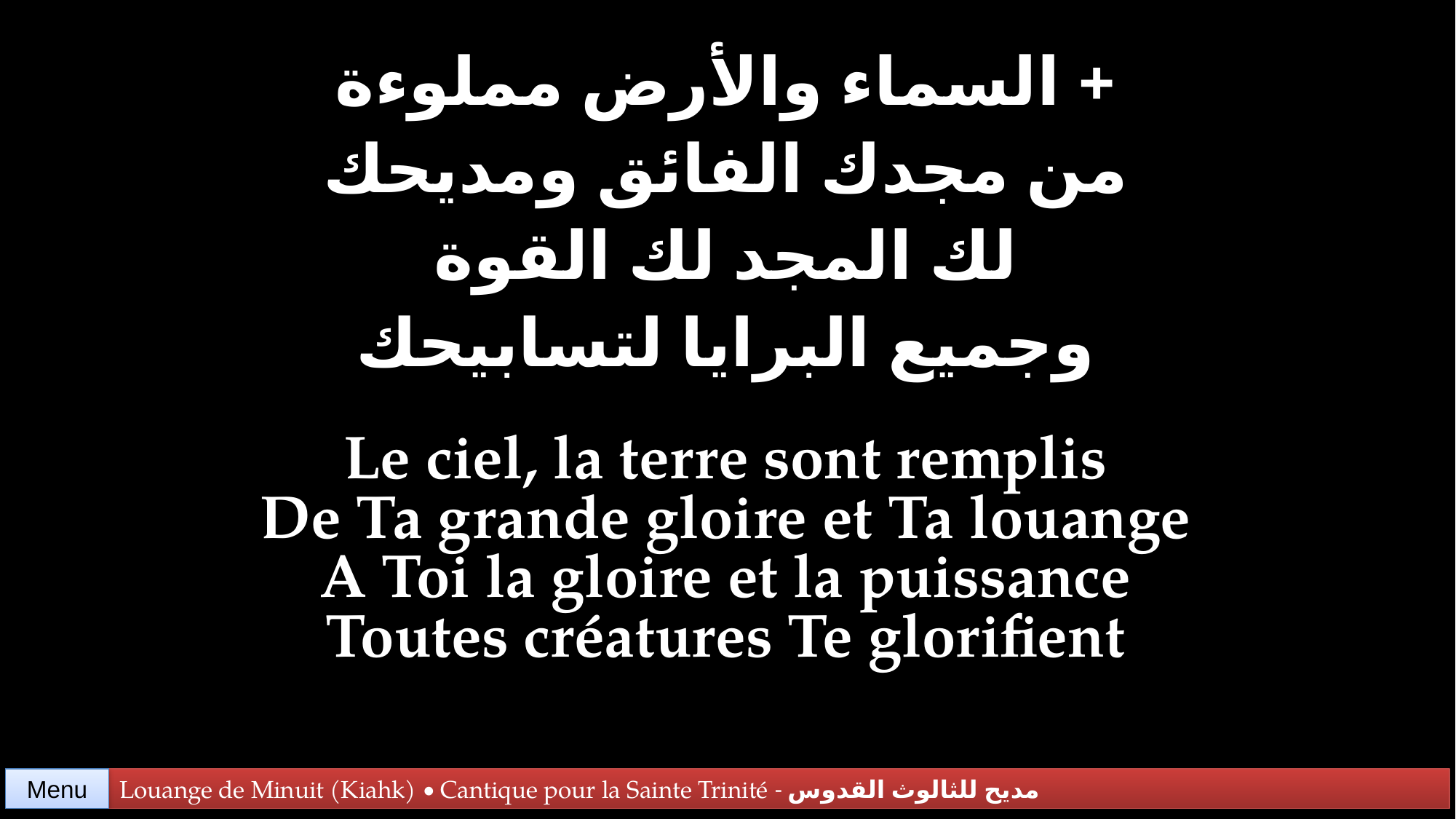

| + السماء والأرض مملوءة من مجدك الفائق ومديحك لك المجد لك القوة وجميع البرايا لتسابيحك |
| --- |
| Le ciel, la terre sont remplis De Ta grande gloire et Ta louange A Toi la gloire et la puissance Toutes créatures Te glorifient |
Menu
Louange de Minuit (Kiahk) • Cantique pour la Sainte Trinité - مديح للثالوث القدوس